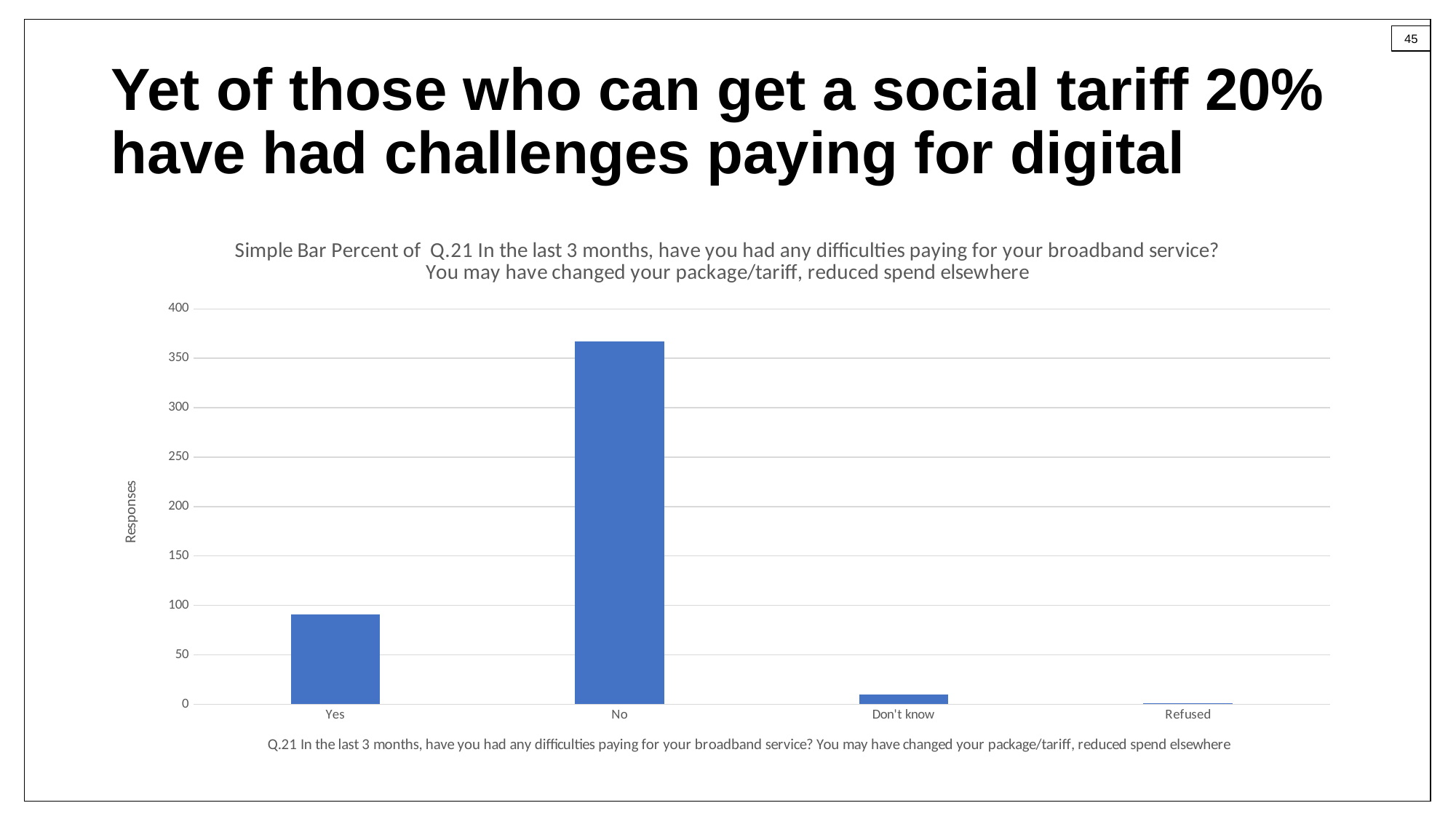

# Yet of those who can get a social tariff 20% have had challenges paying for digital

### Chart: Simple Bar Percent of  Q.21 In the last 3 months, have you had any difficulties paying for your broadband service? You may have changed your package/tariff, reduced spend elsewhere

| Category |  |
|---|---|
| Yes | 91.0 |
| No | 367.0 |
| Don't know | 10.0 |
| Refused | 1.0 |